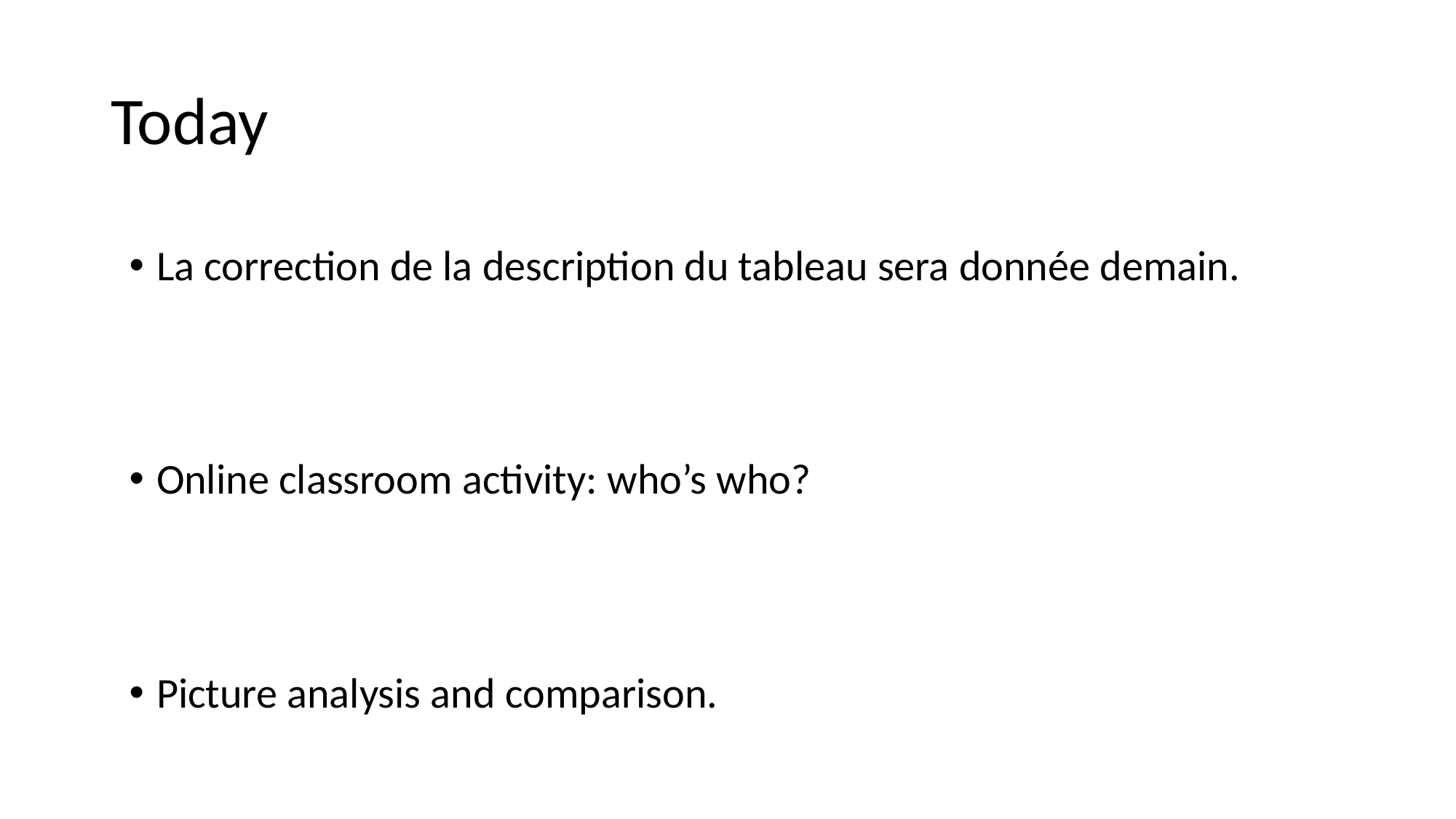

# Today
La correction de la description du tableau sera donnée demain.
Online classroom activity: who’s who?
Picture analysis and comparison.